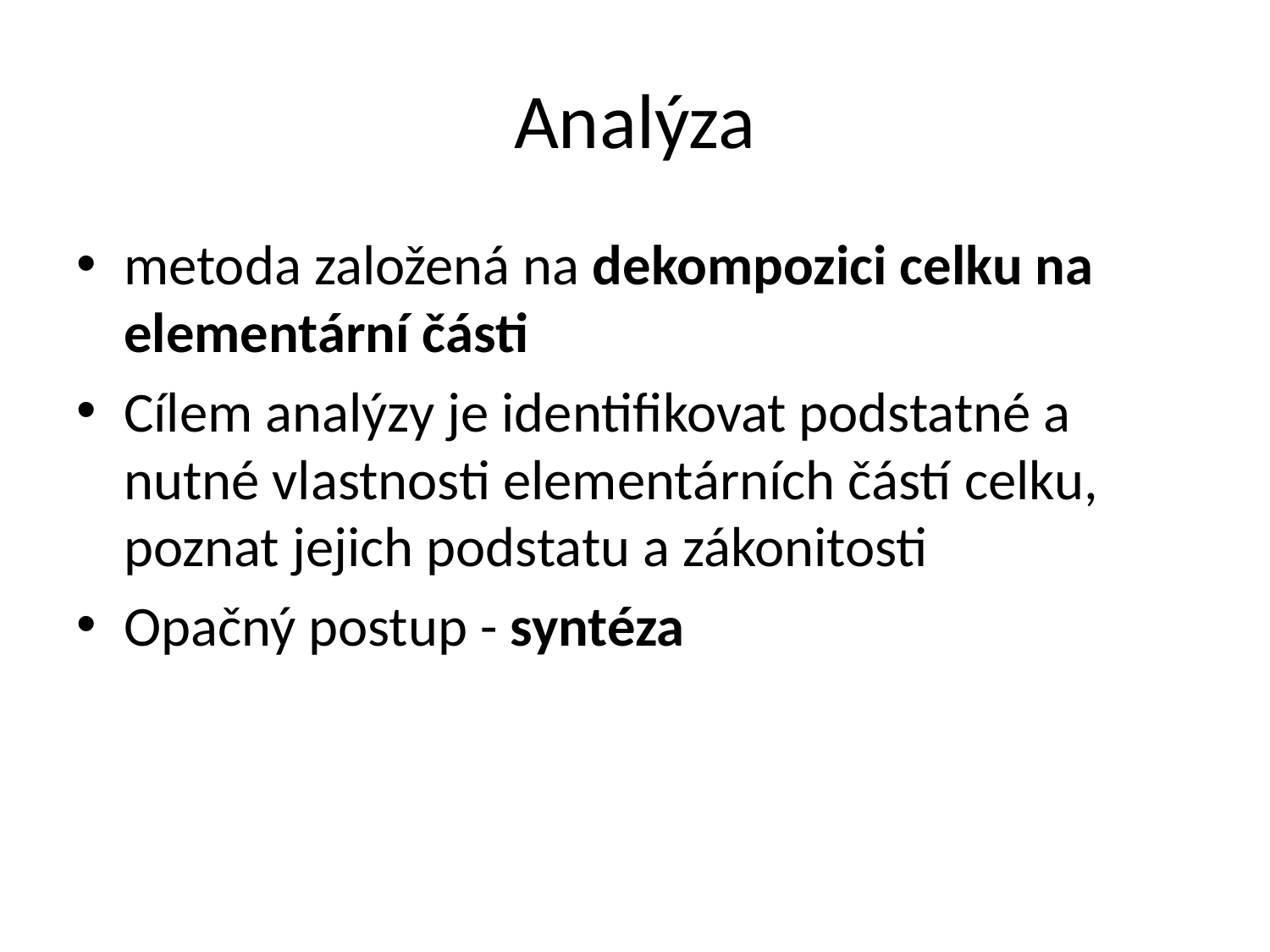

# Analýza
metoda založená na dekompozici celku na elementární části
Cílem analýzy je identifikovat podstatné a nutné vlastnosti elementárních částí celku, poznat jejich podstatu a zákonitosti
Opačný postup - syntéza